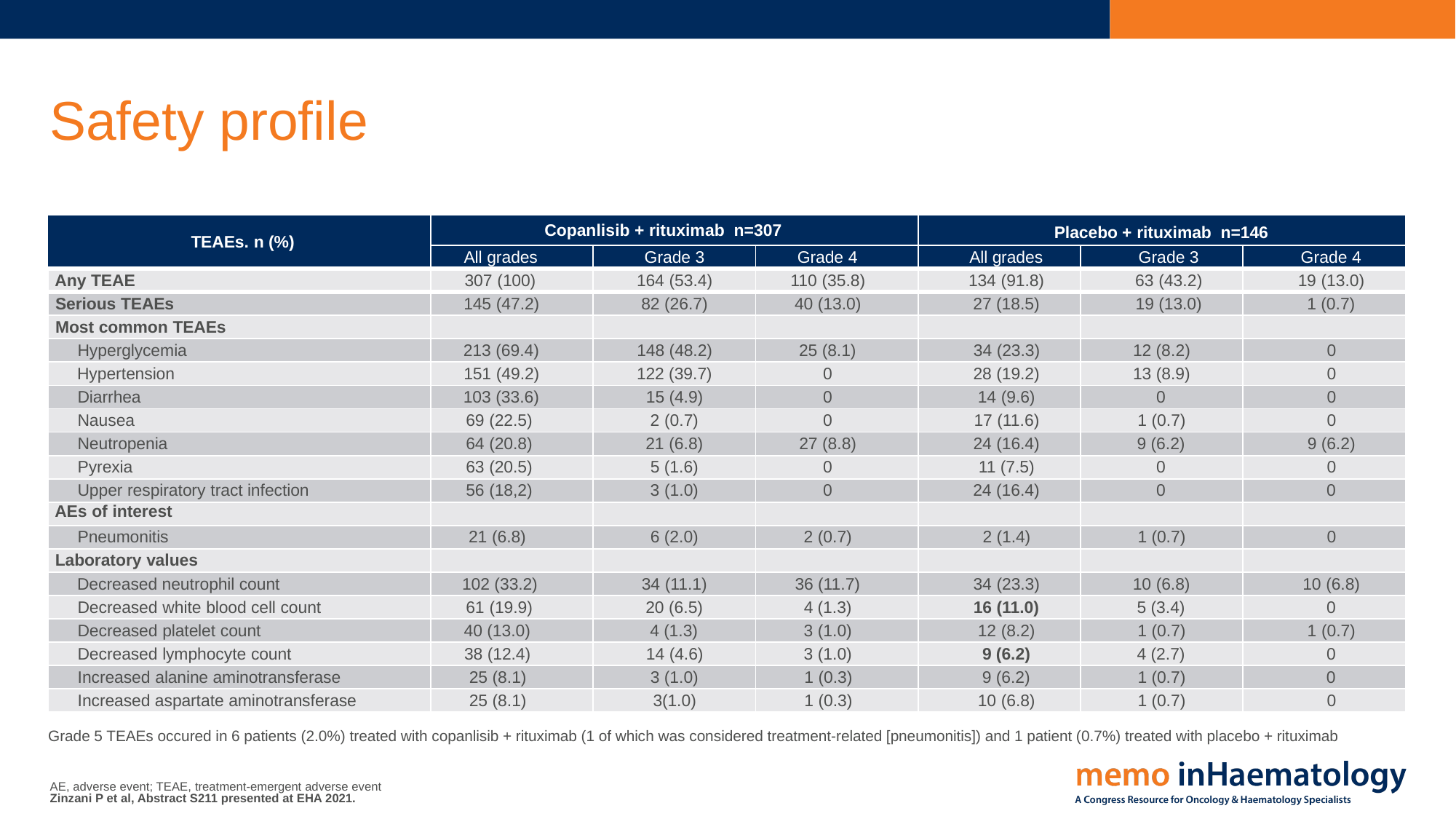

# Safety profile
| TEAEs. n (%) | Copanlisib + rituximab  n=307 |  |  | Placebo + rituximab  n=146 |  |  |
| --- | --- | --- | --- | --- | --- | --- |
| TEAEs. n (%) | All grades | Grade 3 | Grade 4 | All grades | Grade 3 | Grade 4 |
| Any TEAE | 307 (100) | 164 (53.4) | 110 (35.8) | 134 (91.8) | 63 (43.2) | 19 (13.0) |
| Serious TEAEs | 145 (47.2) | 82 (26.7) | 40 (13.0) | 27 (18.5) | 19 (13.0) | 1 (0.7) |
| Most common TEAEs |  |  |  |  |  |  |
| Hyperglycemia | 213 (69.4) | 148 (48.2) | 25 (8.1) | 34 (23.3) | 12 (8.2) | 0 |
| Hypertension | 151 (49.2) | 122 (39.7) | 0 | 28 (19.2) | 13 (8.9) | 0 |
| Diarrhea | 103 (33.6) | 15 (4.9) | 0 | 14 (9.6) | 0 | 0 |
| Nausea | 69 (22.5) | 2 (0.7) | 0 | 17 (11.6) | 1 (0.7) | 0 |
| Neutropenia | 64 (20.8) | 21 (6.8) | 27 (8.8) | 24 (16.4) | 9 (6.2) | 9 (6.2) |
| Pyrexia | 63 (20.5) | 5 (1.6) | 0 | 11 (7.5) | 0 | 0 |
| Upper respiratory tract infection | 56 (18,2) | 3 (1.0) | 0 | 24 (16.4) | 0 | 0 |
| AEs of interest |  |  |  |  |  |  |
| Pneumonitis | 21 (6.8) | 6 (2.0) | 2 (0.7) | 2 (1.4) | 1 (0.7) | 0 |
| Laboratory values |  |  |  |  |  |  |
| Decreased neutrophil count | 102 (33.2) | 34 (11.1) | 36 (11.7) | 34 (23.3) | 10 (6.8) | 10 (6.8) |
| Decreased white blood cell count | 61 (19.9) | 20 (6.5) | 4 (1.3) | 16 (11.0) | 5 (3.4) | 0 |
| Decreased platelet count | 40 (13.0) | 4 (1.3) | 3 (1.0) | 12 (8.2) | 1 (0.7) | 1 (0.7) |
| Decreased lymphocyte count | 38 (12.4) | 14 (4.6) | 3 (1.0) | 9 (6.2) | 4 (2.7) | 0 |
| Increased alanine aminotransferase | 25 (8.1) | 3 (1.0) | 1 (0.3) | 9 (6.2) | 1 (0.7) | 0 |
| Increased aspartate aminotransferase | 25 (8.1) | 3(1.0) | 1 (0.3) | 10 (6.8) | 1 (0.7) | 0 |
Grade 5 TEAEs occured in 6 patients (2.0%) treated with copanlisib + rituximab (1 of which was considered treatment-related [pneumonitis]) and 1 patient (0.7%) treated with placebo + rituximab
AE, adverse event; TEAE, treatment-emergent adverse event
Zinzani P et al, Abstract S211 presented at EHA 2021.